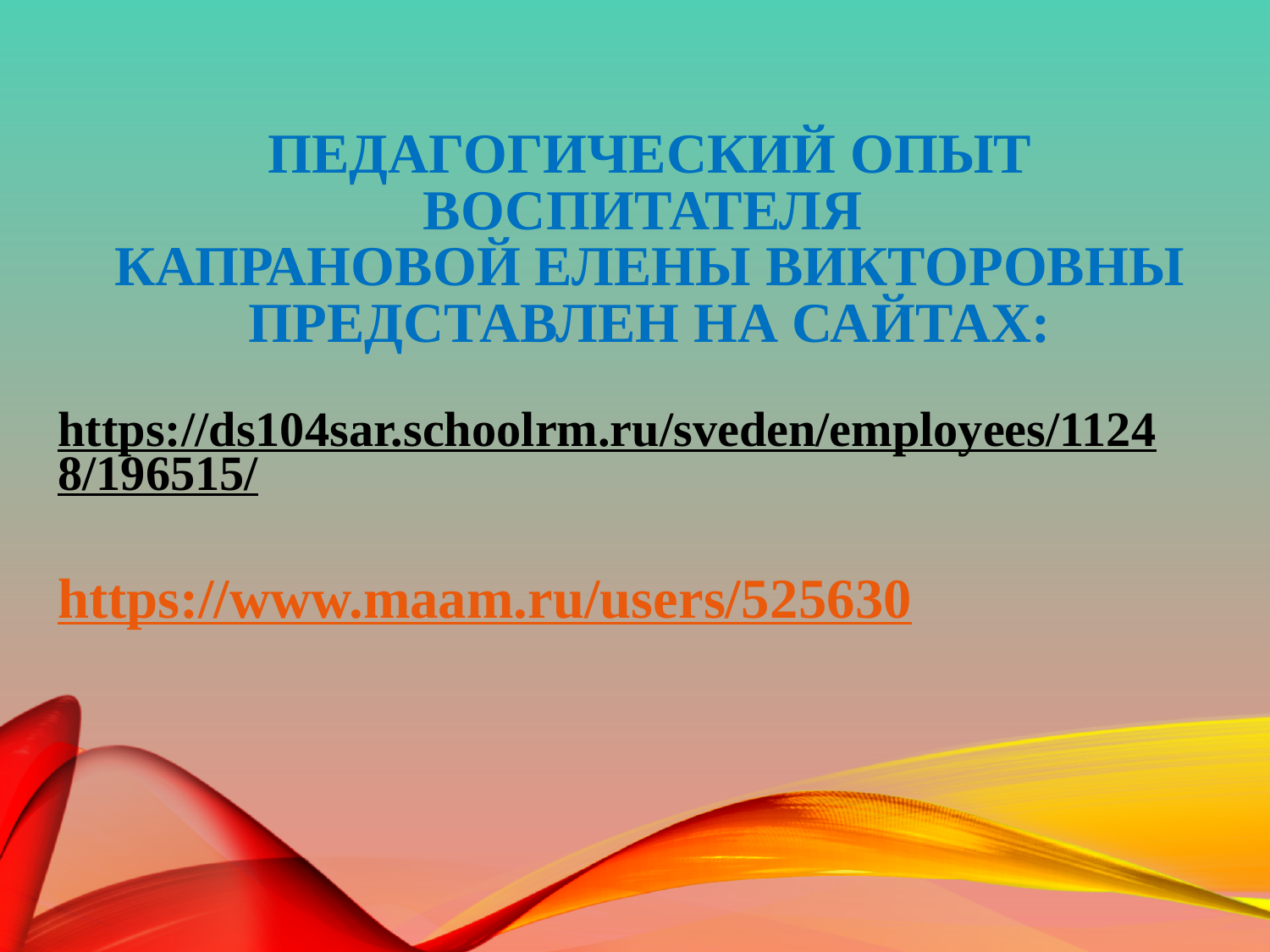

# Педагогический опыт воспитателя Капрановой Елены Викторовны представлен на сайтах:
https://ds104sar.schoolrm.ru/sveden/employees/11248/196515/
https://www.maam.ru/users/525630